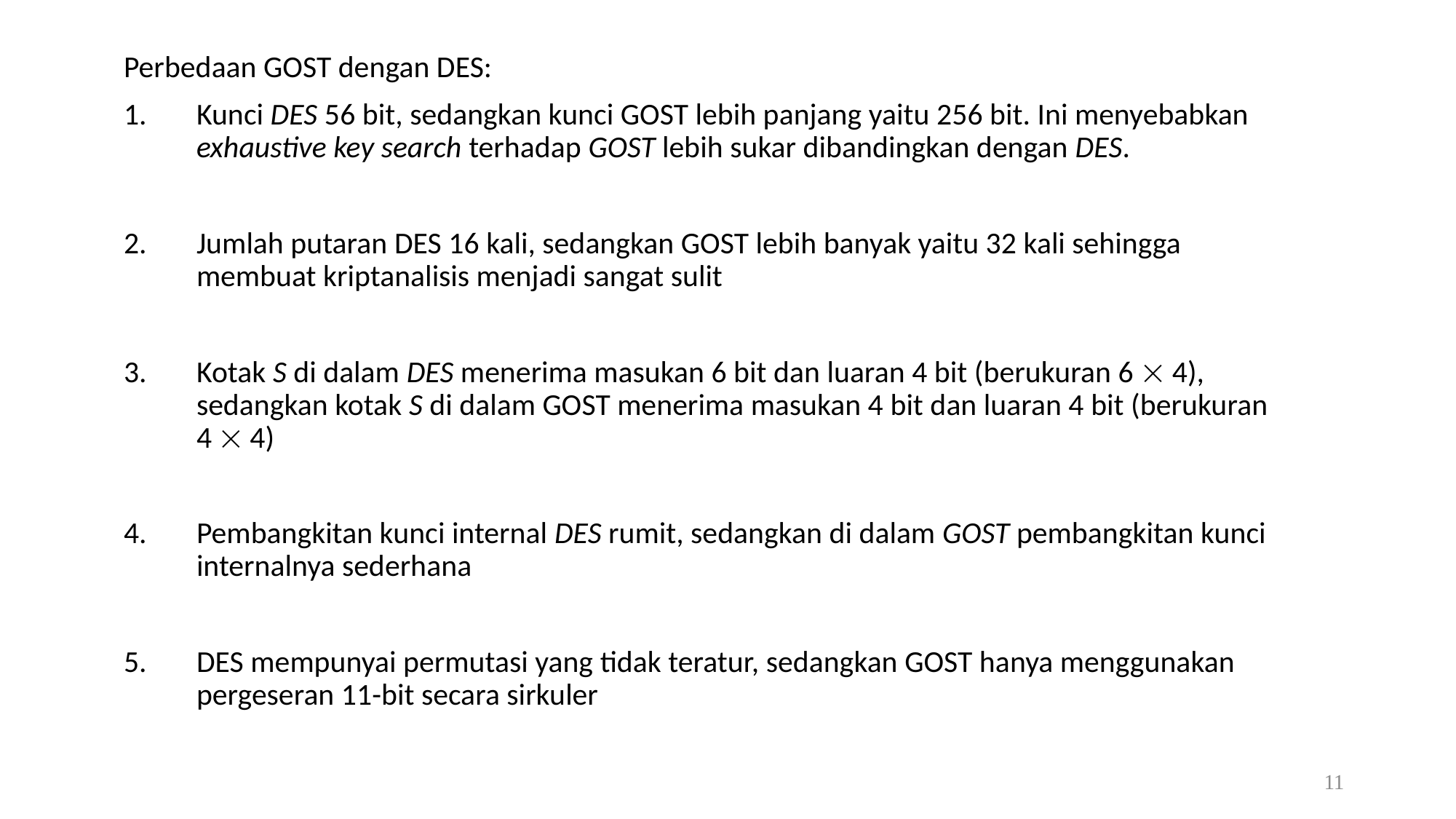

Perbedaan GOST dengan DES:
Kunci DES 56 bit, sedangkan kunci GOST lebih panjang yaitu 256 bit. Ini menyebabkan exhaustive key search terhadap GOST lebih sukar dibandingkan dengan DES.

Jumlah putaran DES 16 kali, sedangkan GOST lebih banyak yaitu 32 kali sehingga membuat kriptanalisis menjadi sangat sulit

Kotak S di dalam DES menerima masukan 6 bit dan luaran 4 bit (berukuran 6 × 4), sedangkan kotak S di dalam GOST menerima masukan 4 bit dan luaran 4 bit (berukuran 4 × 4)

Pembangkitan kunci internal DES rumit, sedangkan di dalam GOST pembangkitan kunci internalnya sederhana

DES mempunyai permutasi yang tidak teratur, sedangkan GOST hanya menggunakan pergeseran 11-bit secara sirkuler
11